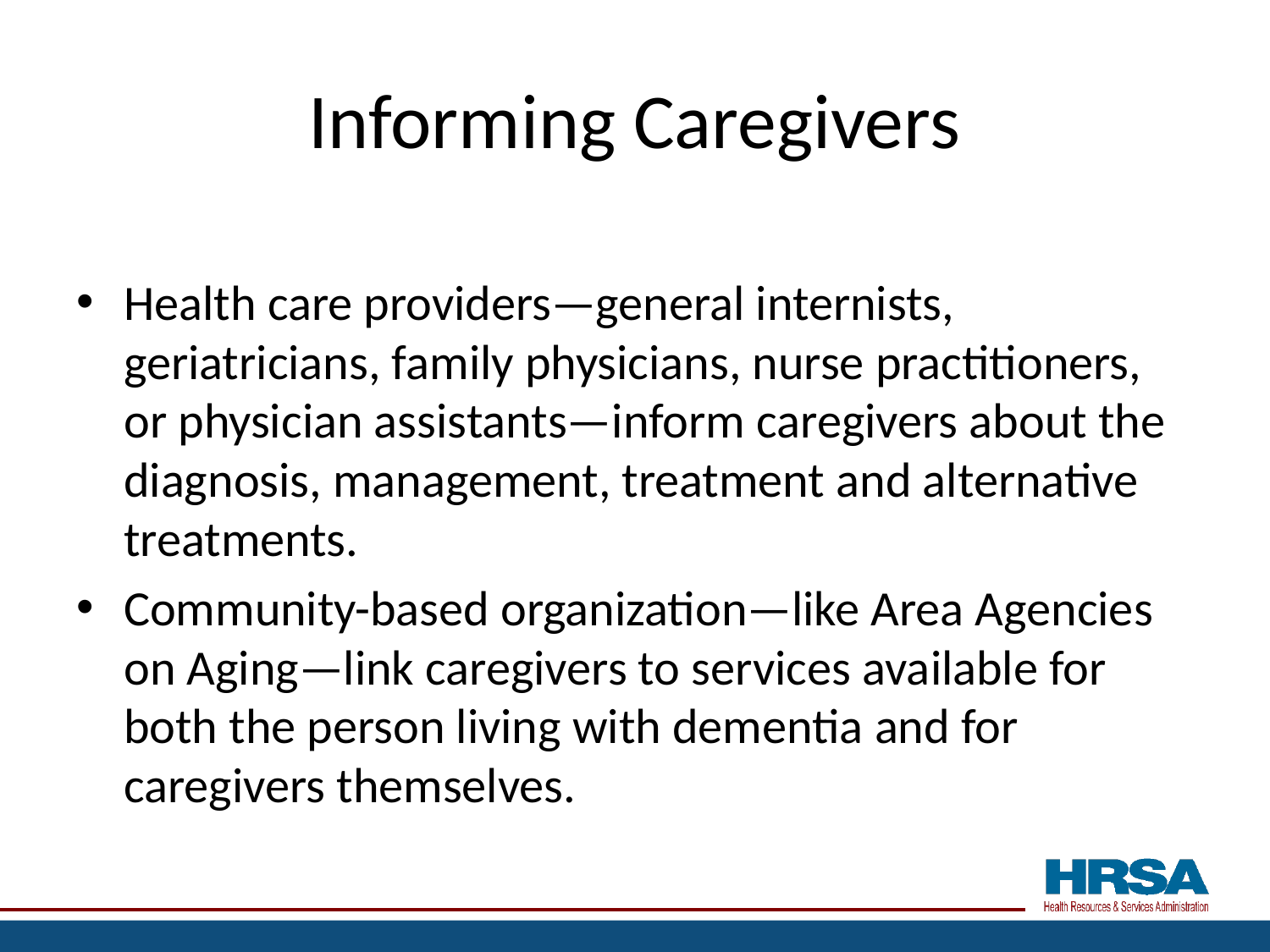

# Informing Caregivers
Health care providers—general internists, geriatricians, family physicians, nurse practitioners, or physician assistants—inform caregivers about the diagnosis, management, treatment and alternative treatments.
Community-based organization—like Area Agencies on Aging—link caregivers to services available for both the person living with dementia and for caregivers themselves.